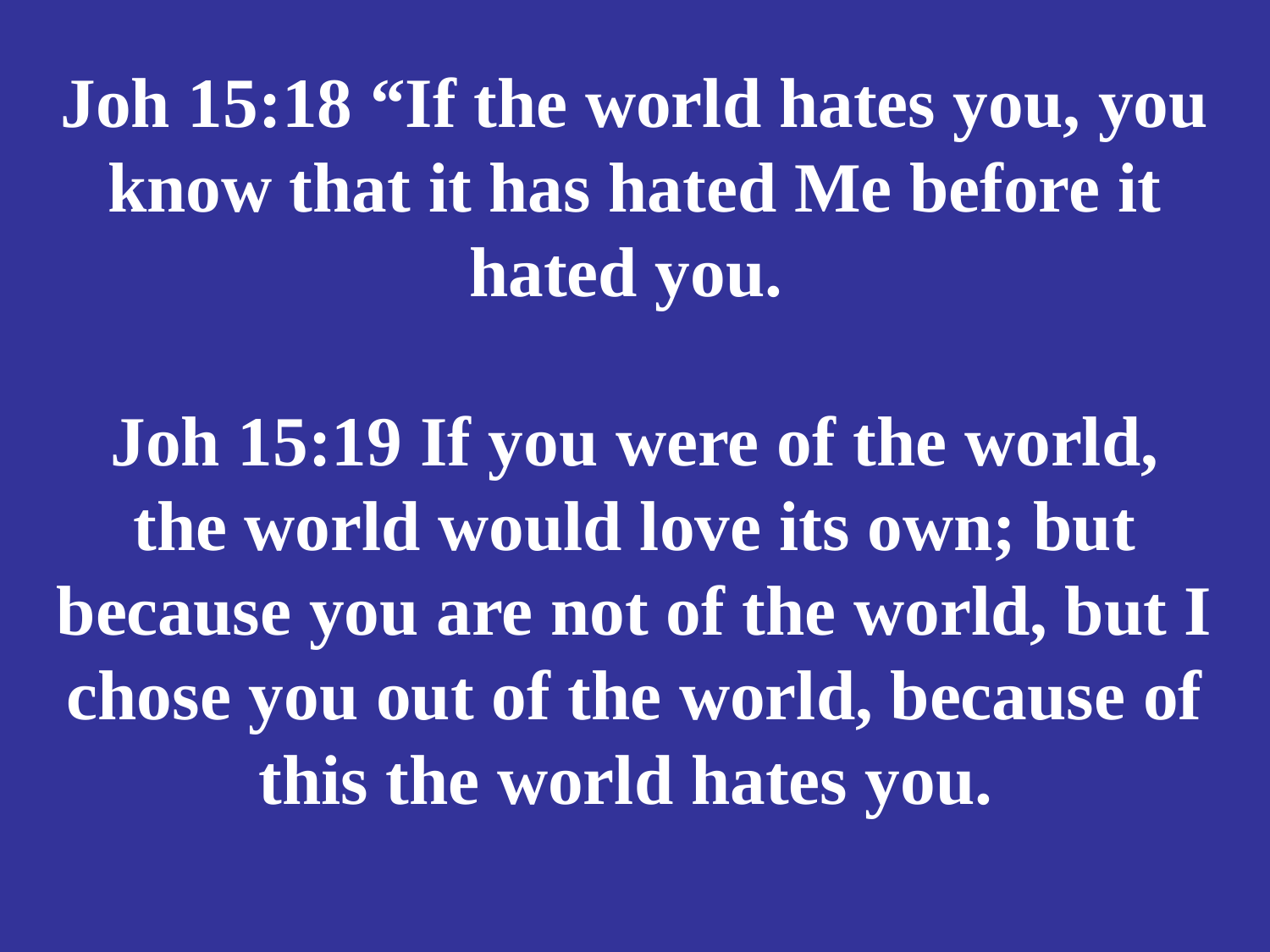

# Joh 15:18 “If the world hates you, you know that it has hated Me before it hated you. Joh 15:19 If you were of the world, the world would love its own; but because you are not of the world, but I chose you out of the world, because of this the world hates you.